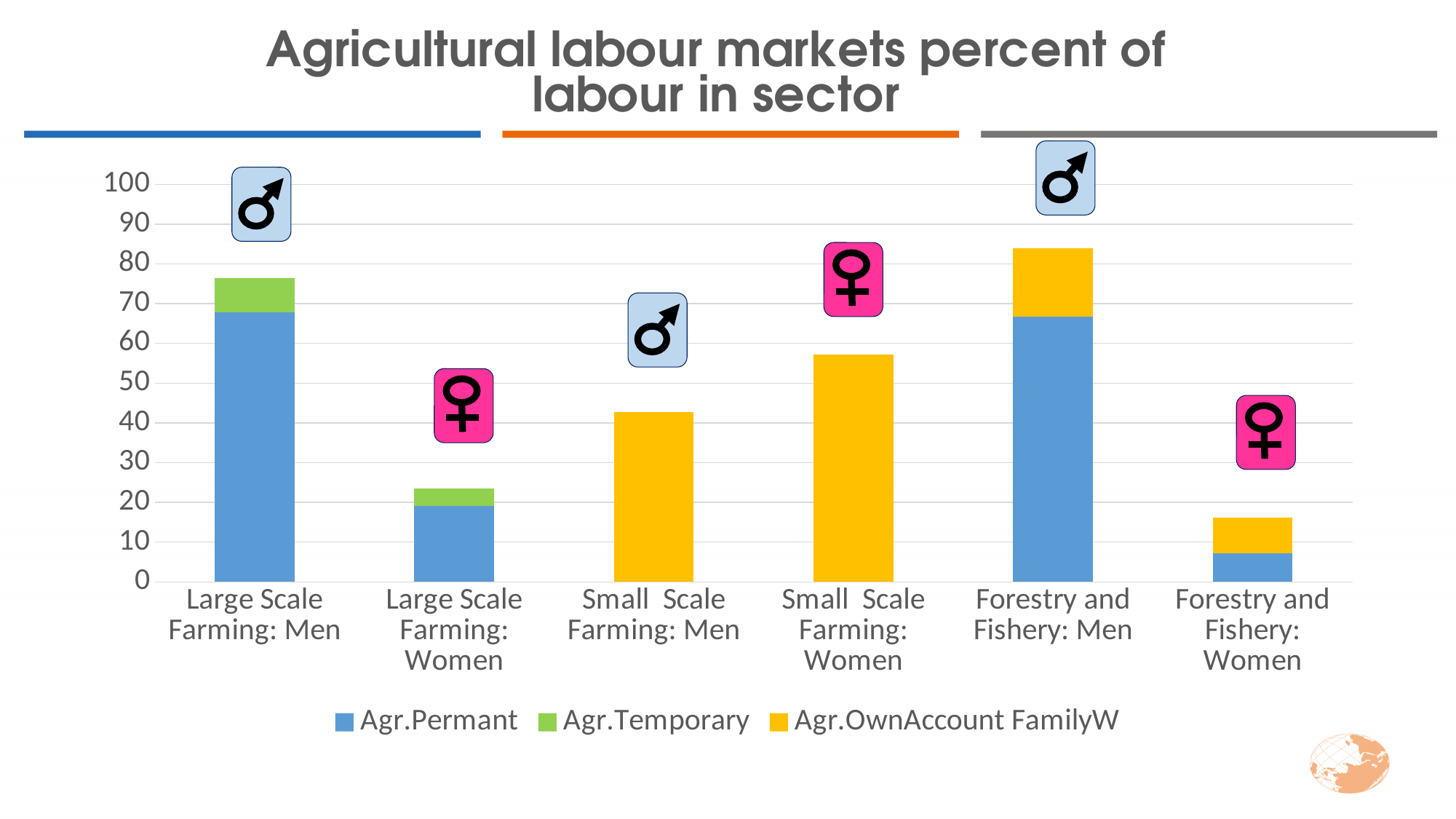

### Chart: Agricultural labour markets percent of labour in sector

| Category | Agr.Permant | Agr.Temporary | Agr.OwnAccount FamilyW |
|---|---|---|---|
| Large Scale Farming: Men | 67.90060210496473 | 8.572391692318993 | None |
| Large Scale Farming: Women | 19.176526975861517 | 4.350479226854759 | None |
| Small  Scale Farming: Men | None | None | 42.772356888698575 |
| Small  Scale Farming: Women | None | None | 57.22764311130143 |
| Forestry and Fishery: Men | 66.79992322270256 | None | 17.09947638957358 |
| Forestry and Fishery: Women | 7.188860581091375 | None | 8.911739806632491 |